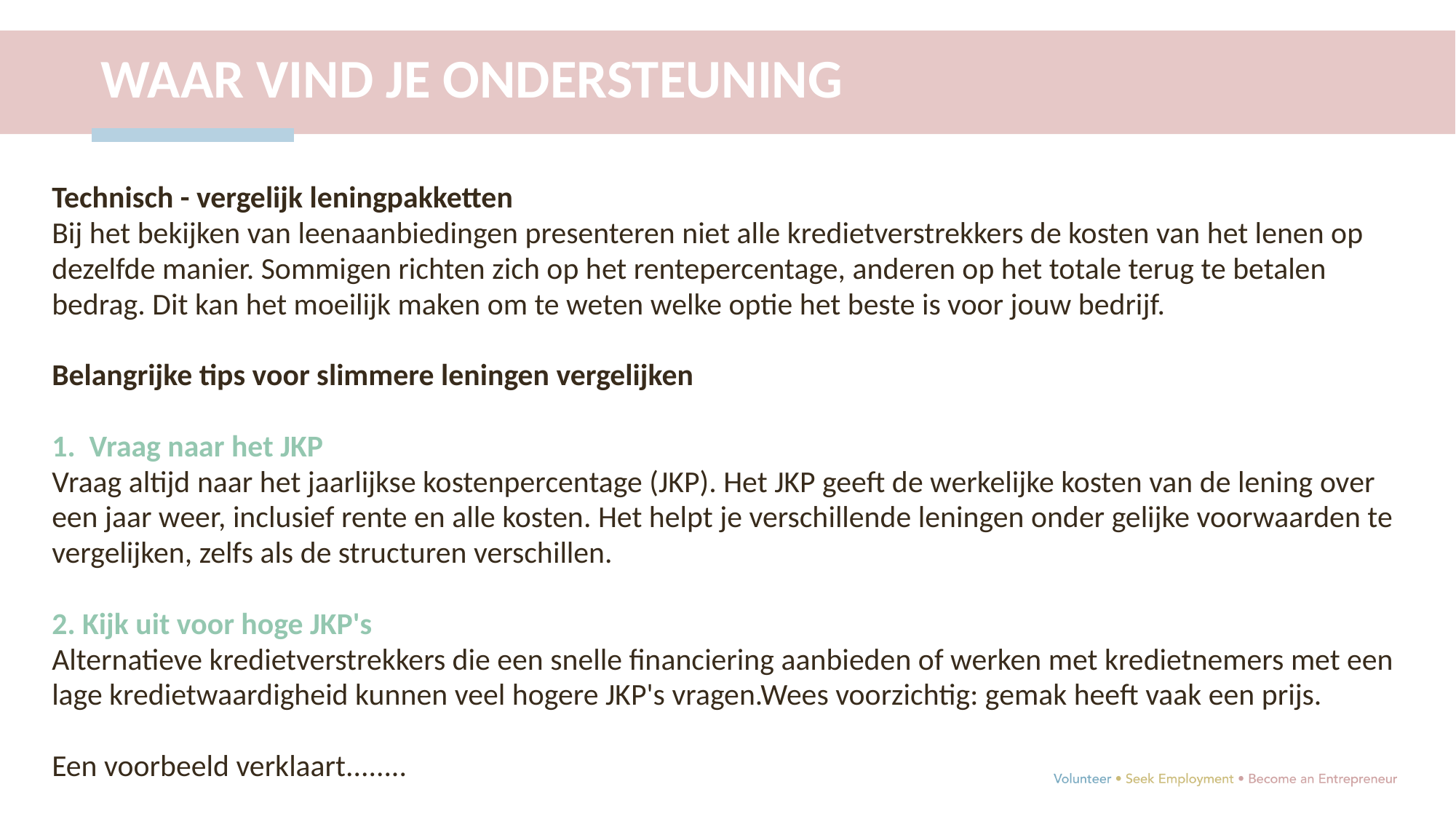

WAAR VIND JE ONDERSTEUNING

Technisch - vergelijk leningpakketten
Bij het bekijken van leenaanbiedingen presenteren niet alle kredietverstrekkers de kosten van het lenen op dezelfde manier. Sommigen richten zich op het rentepercentage, anderen op het totale terug te betalen bedrag. Dit kan het moeilijk maken om te weten welke optie het beste is voor jouw bedrijf.

Belangrijke tips voor slimmere leningen vergelijken

1.  Vraag naar het JKP
Vraag altijd naar het jaarlijkse kostenpercentage (JKP). Het JKP geeft de werkelijke kosten van de lening over een jaar weer, inclusief rente en alle kosten. Het helpt je verschillende leningen onder gelijke voorwaarden te vergelijken, zelfs als de structuren verschillen.

2. Kijk uit voor hoge JKP's
Alternatieve kredietverstrekkers die een snelle financiering aanbieden of werken met kredietnemers met een lage kredietwaardigheid kunnen veel hogere JKP's vragen.Wees voorzichtig: gemak heeft vaak een prijs.

Een voorbeeld verklaart........